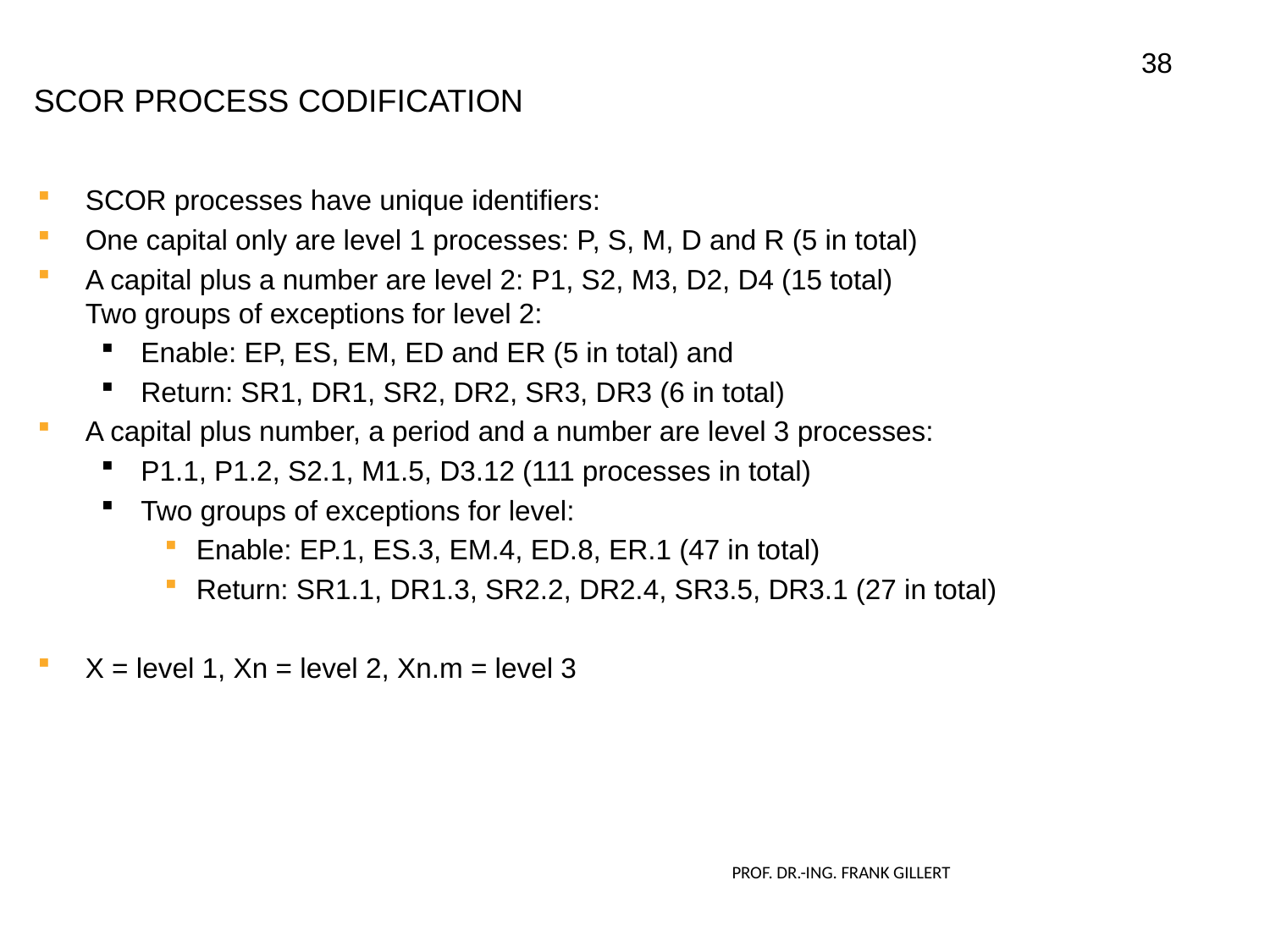

38
# SCOR Process Codification
SCOR processes have unique identifiers:
One capital only are level 1 processes: P, S, M, D and R (5 in total)
A capital plus a number are level 2: P1, S2, M3, D2, D4 (15 total)
Two groups of exceptions for level 2:
Enable: EP, ES, EM, ED and ER (5 in total) and
Return: SR1, DR1, SR2, DR2, SR3, DR3 (6 in total)
A capital plus number, a period and a number are level 3 processes:
P1.1, P1.2, S2.1, M1.5, D3.12 (111 processes in total)
Two groups of exceptions for level:
Enable: EP.1, ES.3, EM.4, ED.8, ER.1 (47 in total)
Return: SR1.1, DR1.3, SR2.2, DR2.4, SR3.5, DR3.1 (27 in total)

X = level 1, Xn = level 2, Xn.m = level 3